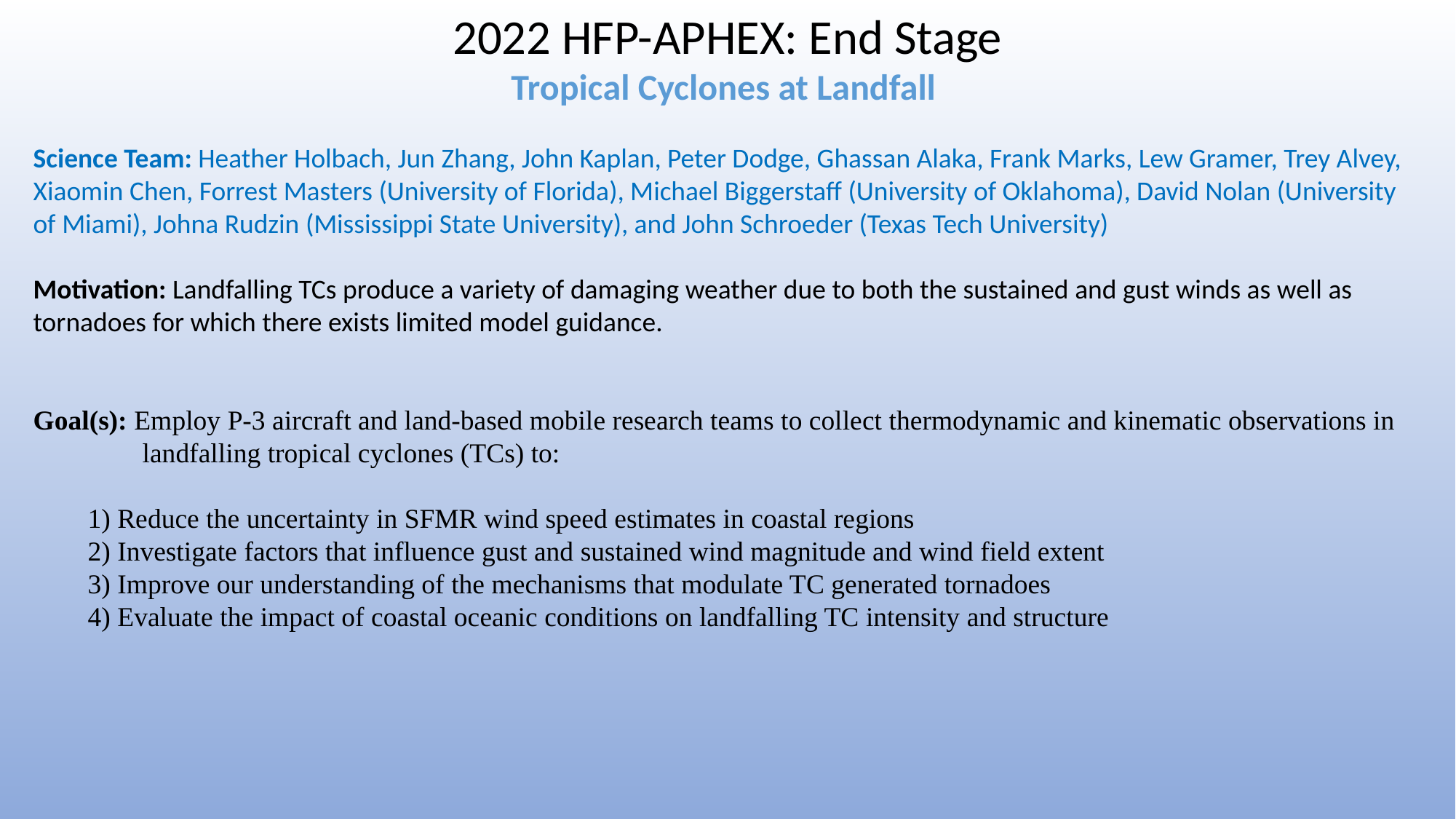

2022 HFP-APHEX: End Stage
Tropical Cyclones at Landfall

Science Team: Heather Holbach, Jun Zhang, John Kaplan, Peter Dodge, Ghassan Alaka, Frank Marks, Lew Gramer, Trey Alvey, Xiaomin Chen, Forrest Masters (University of Florida), Michael Biggerstaff (University of Oklahoma), David Nolan (University of Miami), Johna Rudzin (Mississippi State University), and John Schroeder (Texas Tech University)

Motivation: Landfalling TCs produce a variety of damaging weather due to both the sustained and gust winds as well as tornadoes for which there exists limited model guidance.

Goal(s): Employ P-3 aircraft and land-based mobile research teams to collect thermodynamic and kinematic observations in 	landfalling tropical cyclones (TCs) to:

1) Reduce the uncertainty in SFMR wind speed estimates in coastal regions
2) Investigate factors that influence gust and sustained wind magnitude and wind field extent
3) Improve our understanding of the mechanisms that modulate TC generated tornadoes
4) Evaluate the impact of coastal oceanic conditions on landfalling TC intensity and structure

48